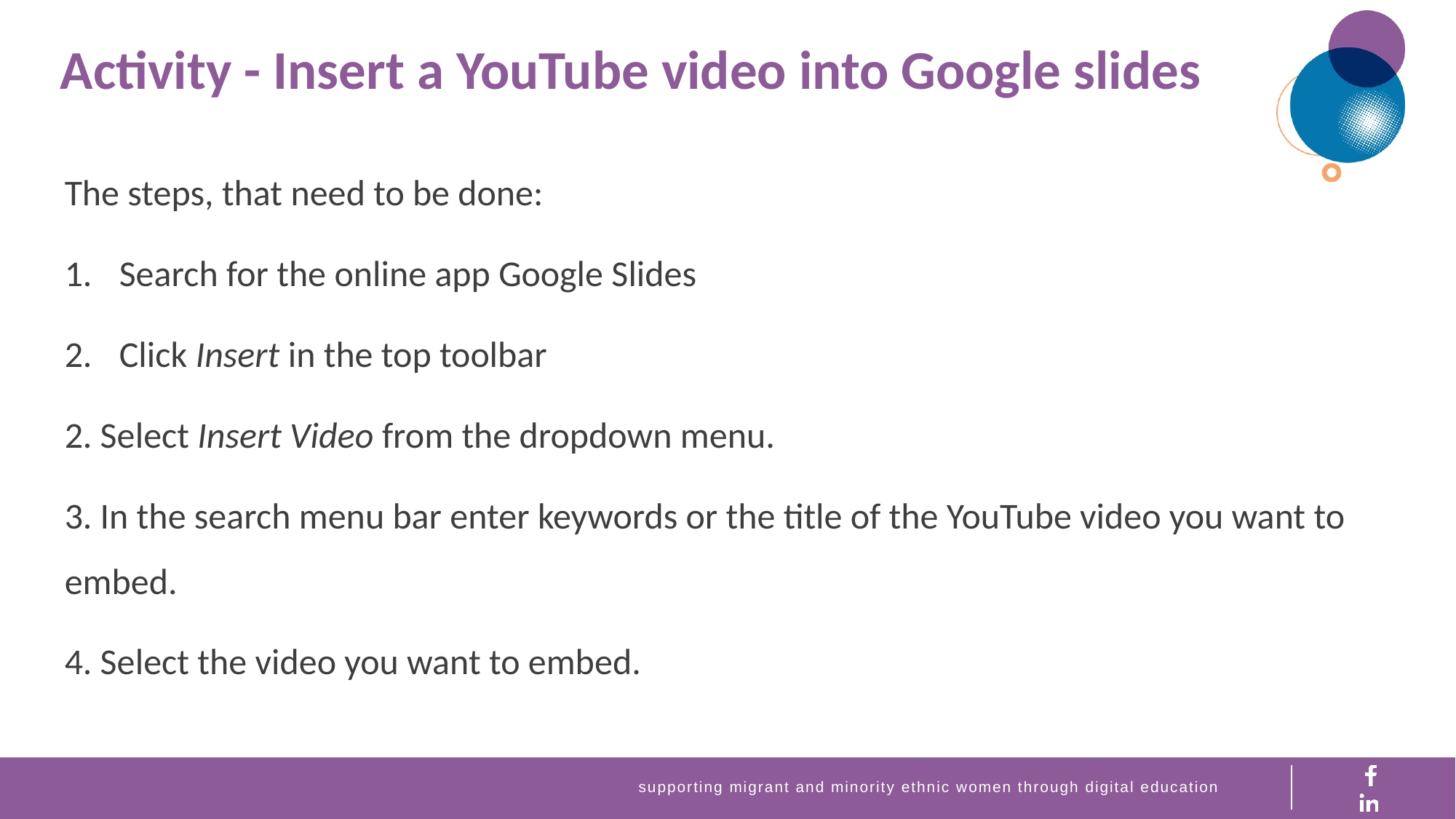

Activity - Insert a YouTube video into Google slides
The steps, that need to be done:
Search for the online app Google Slides
Click Insert in the top toolbar
2. Select Insert Video from the dropdown menu.
3. In the search menu bar enter keywords or the title of the YouTube video you want to embed.
4. Select the video you want to embed.